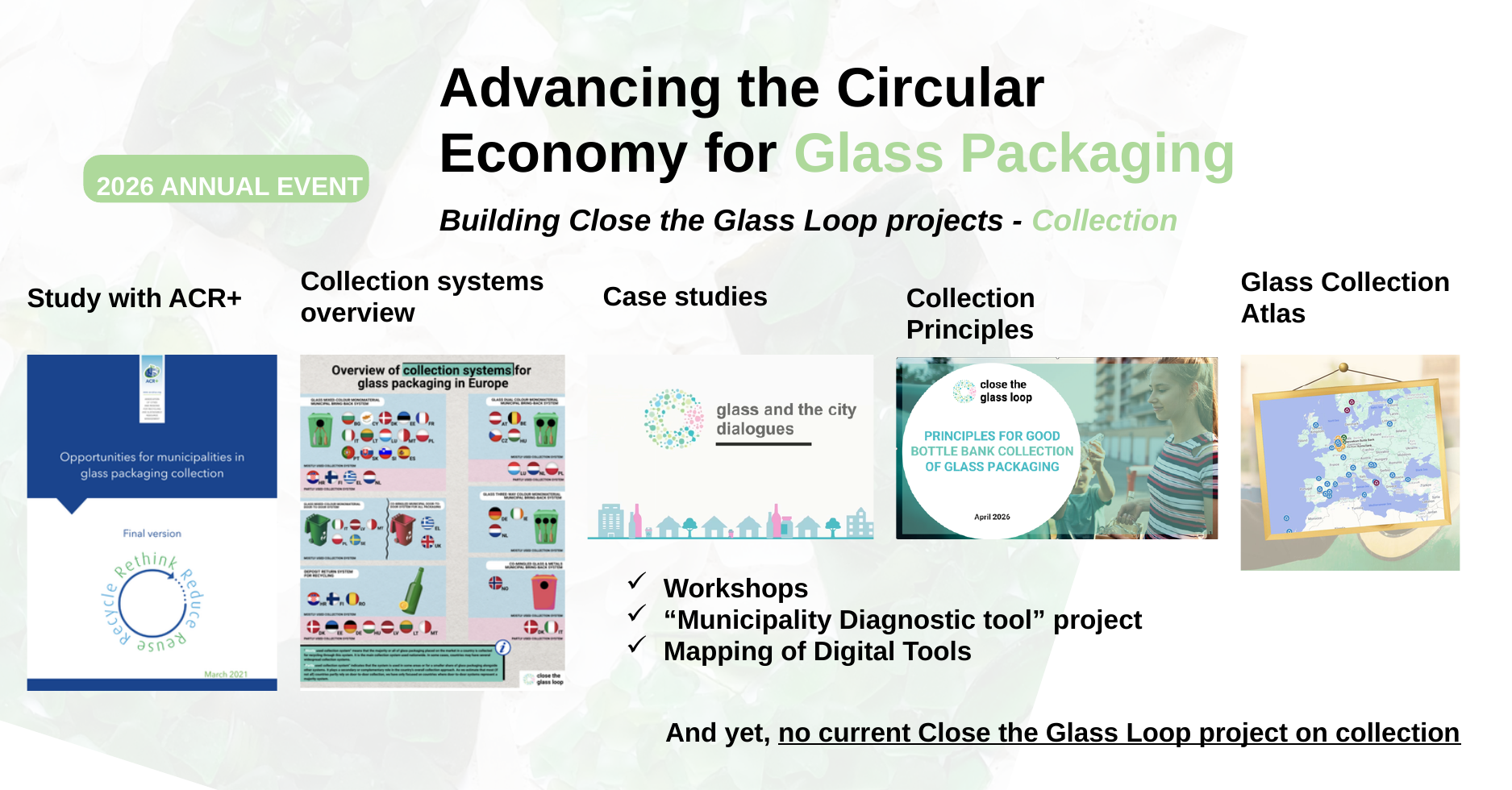

Advancing the Circular Economy for Glass Packaging

2026 ANNUAL EVENT
Building Close the Glass Loop projects - Collection
Collection systems overview
Glass Collection Atlas
Case studies
Study with ACR+
Collection Principles

Workshops
“Municipality Diagnostic tool” project
Mapping of Digital Tools

And yet, no current Close the Glass Loop project on collection